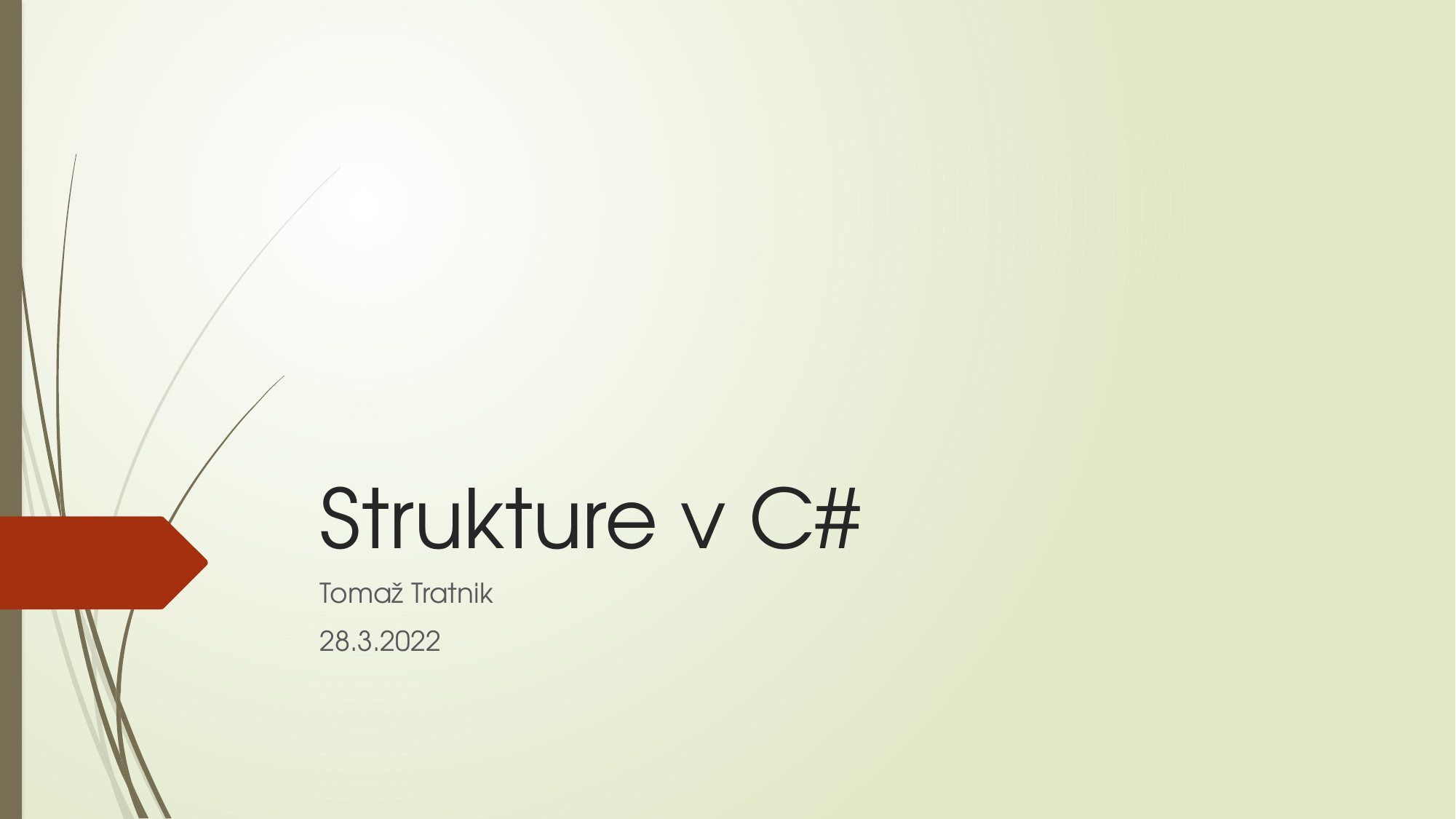

# Strukture v C#
Tomaž Tratnik
28.3.2022